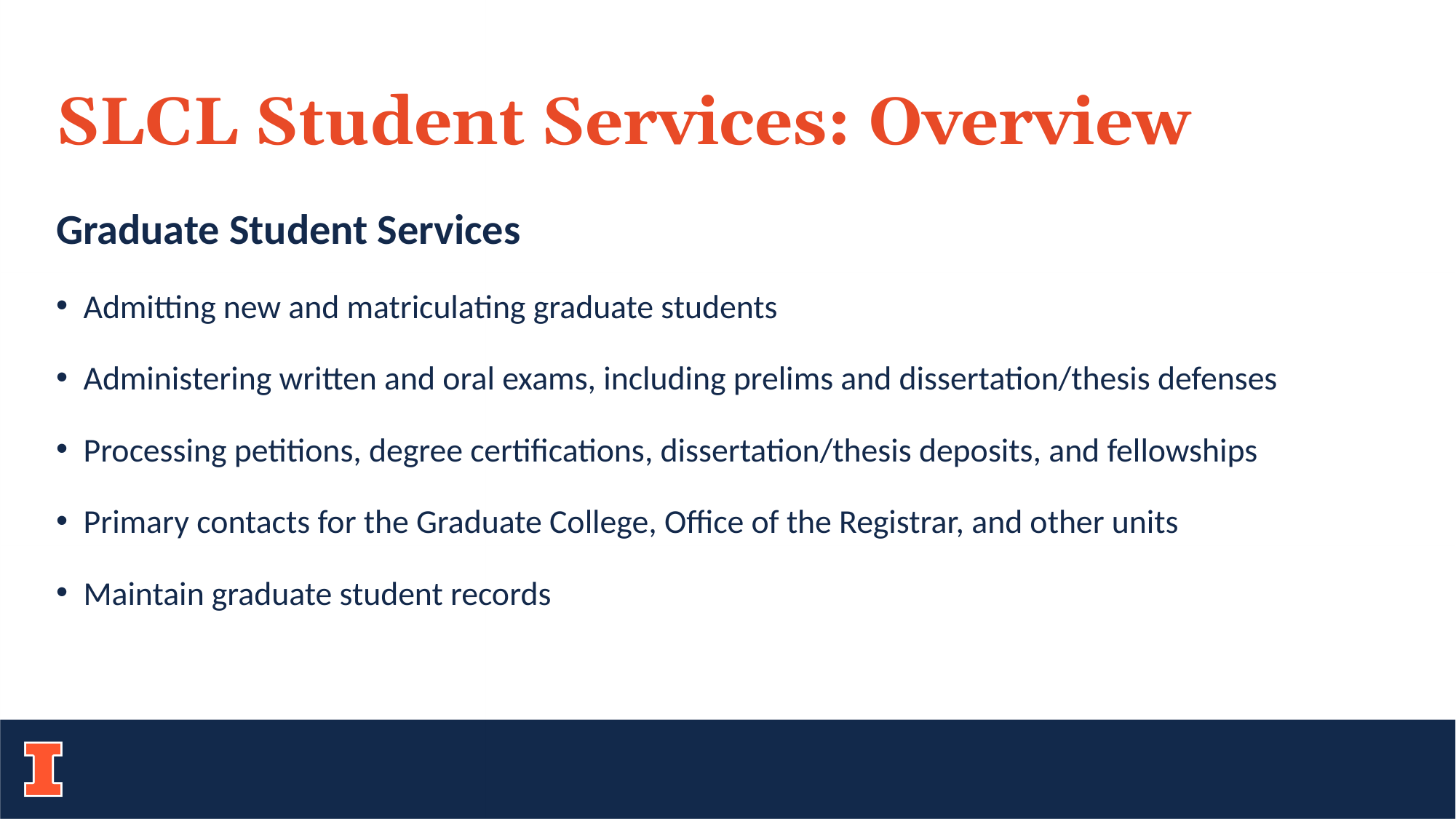

# SLCL Student Services: Overview
Graduate Student Services
Admitting new and matriculating graduate students
Administering written and oral exams, including prelims and dissertation/thesis defenses
Processing petitions, degree certifications, dissertation/thesis deposits, and fellowships
Primary contacts for the Graduate College, Office of the Registrar, and other units
Maintain graduate student records